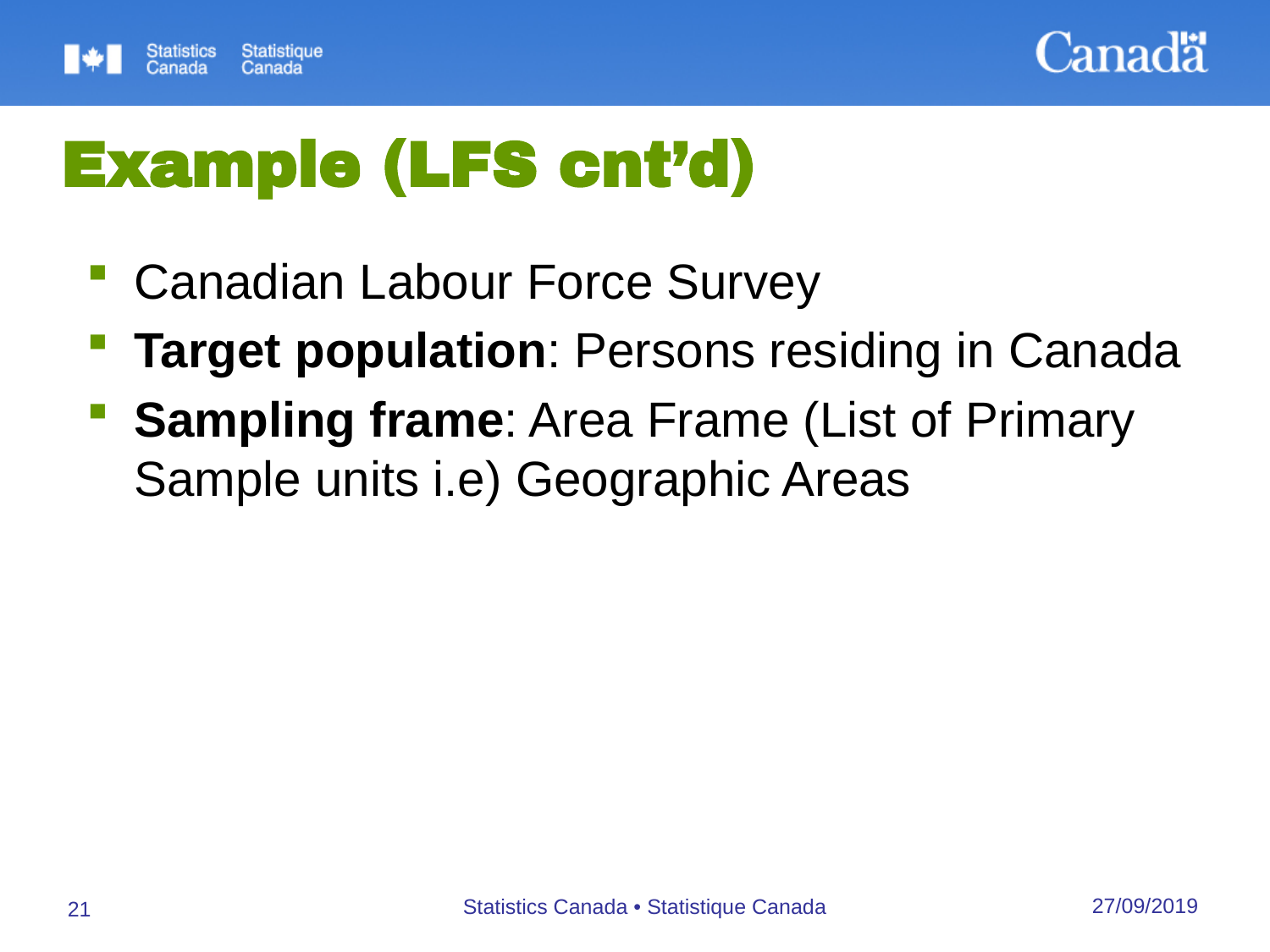

# Example (LFS cnt’d)
Canadian Labour Force Survey
Target population: Persons residing in Canada
Sampling frame: Area Frame (List of Primary Sample units i.e) Geographic Areas
27/09/2019
Statistics Canada • Statistique Canada
21